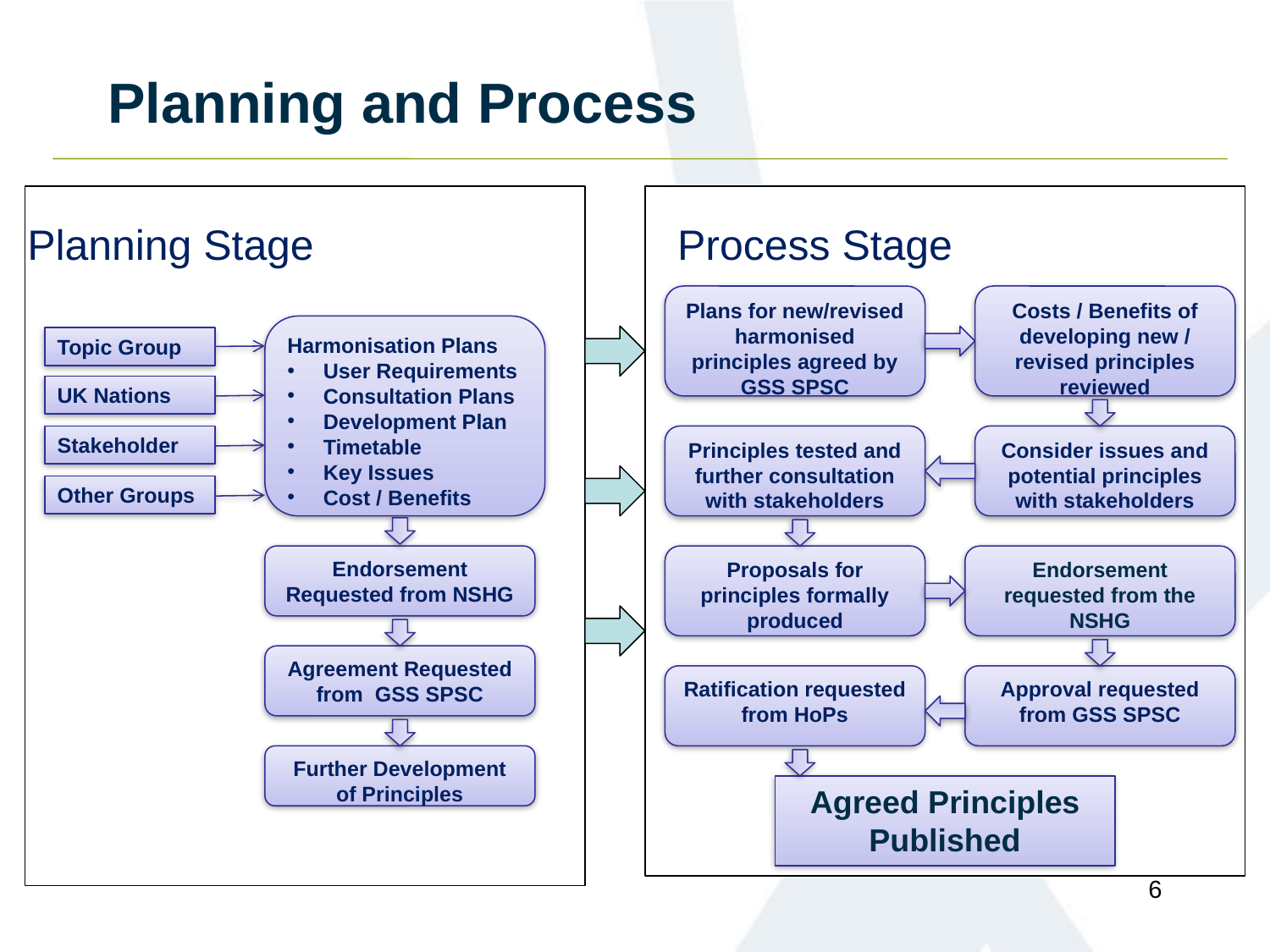

# Planning and Process

Planning Stage
Process Stage
Plans for new/revised harmonised principles agreed by GSS SPSC
Costs / Benefits of developing new / revised principles reviewed

Principles tested and further consultation with stakeholders
Consider issues and potential principles with stakeholders

Proposals for principles formally produced
Endorsement requested from the NSHG

Ratification requested from HoPs
Approval requested from GSS SPSC

Agreed Principles Published
Harmonisation Plans
 User Requirements
 Consultation Plans
 Development Plan
 Timetable
 Key Issues
 Cost / Benefits
Topic Group
UK Nations
Stakeholder
Other Groups

Endorsement Requested from NSHG

Agreement Requested from  GSS SPSC

Further Development of Principles

6